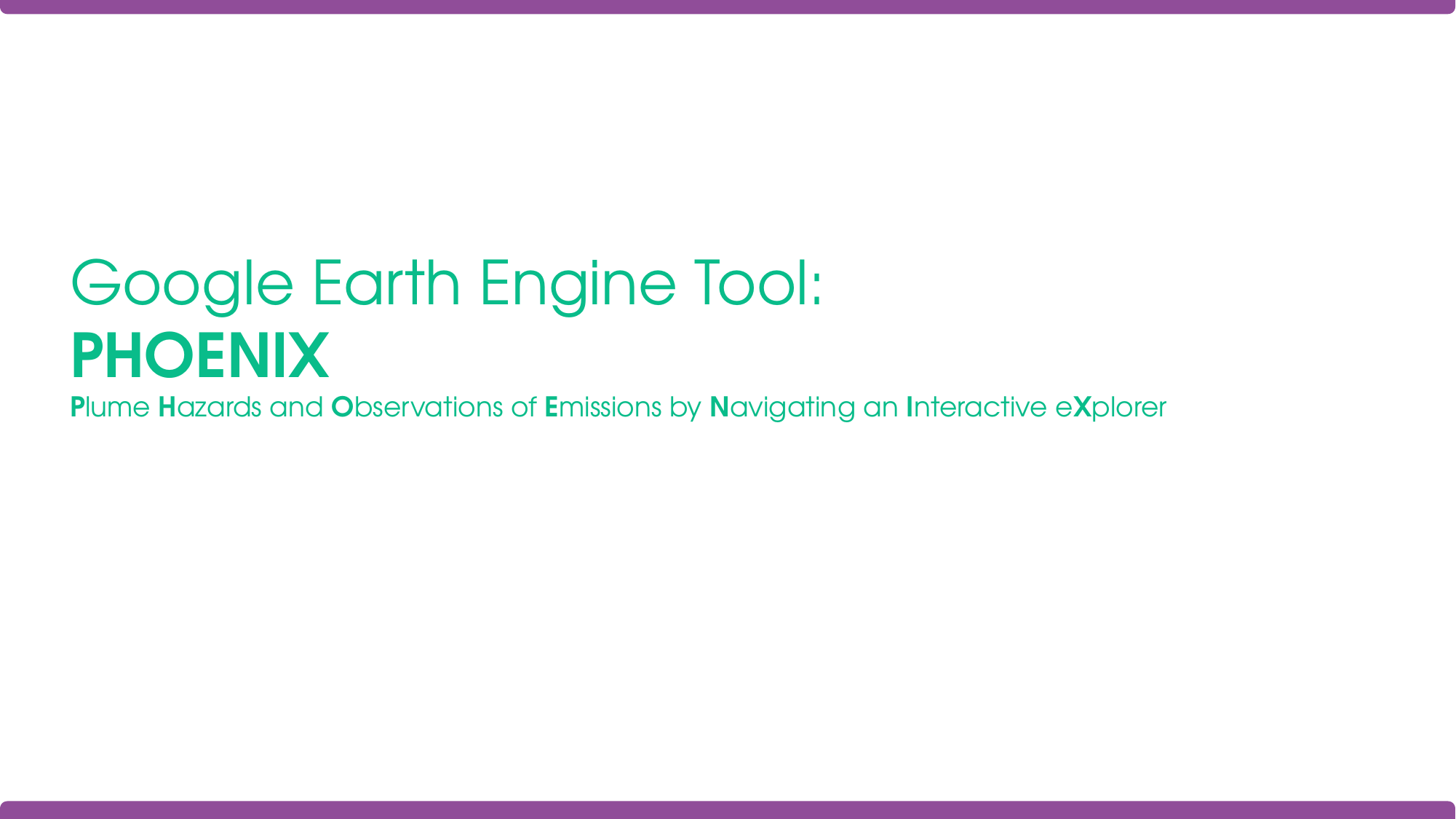

Google Earth Engine Tool:
PHOENIX
Plume Hazards and Observations of Emissions by Navigating an Interactive eXplorer